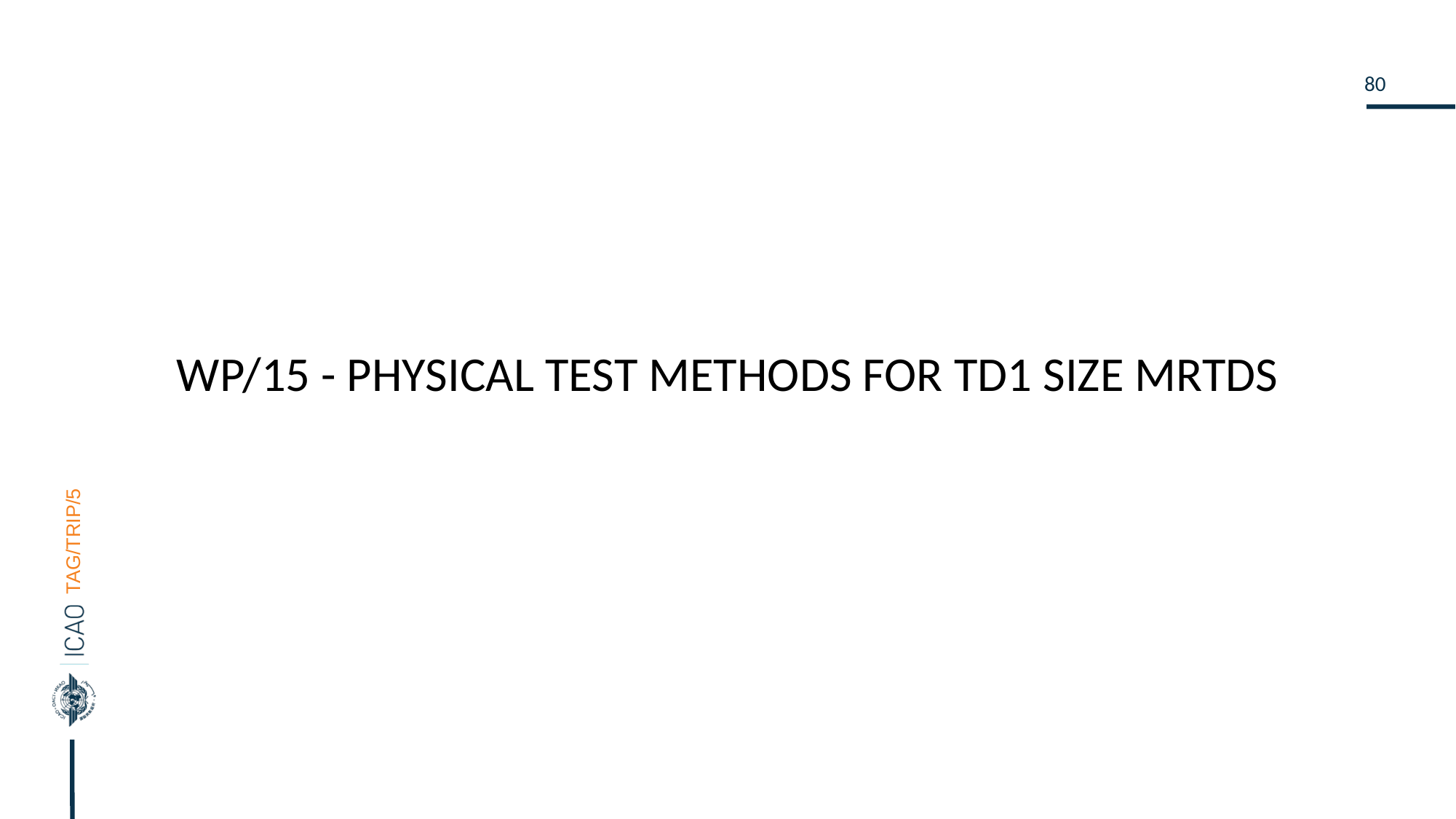

# WP/15 - PHYSICAL TEST METHODS FOR TD1 SIZE MRTDS